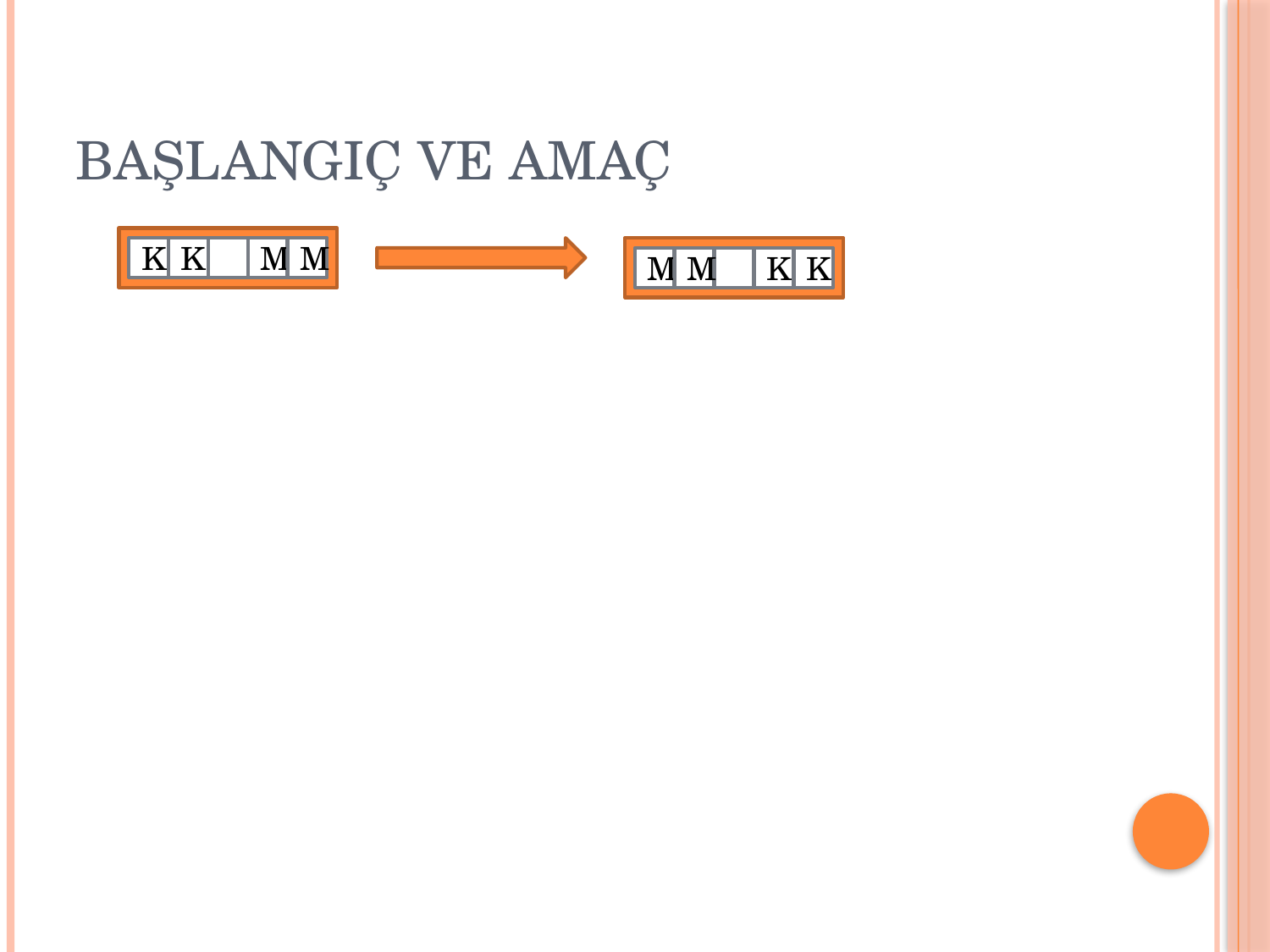

# BAŞLANGIÇ VE AMAÇ

K
K

M
M

M
M

K
K